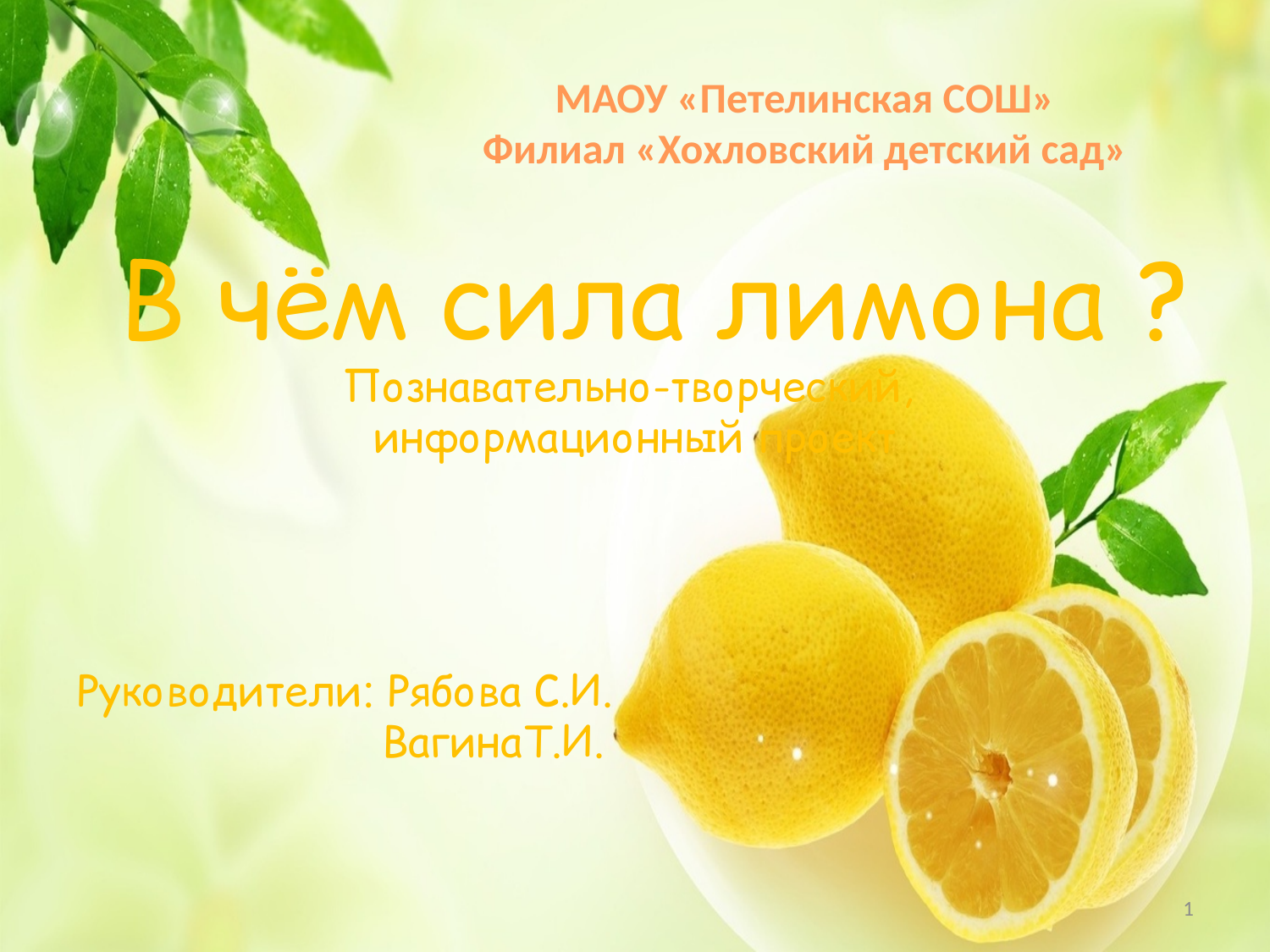

# МАОУ «Петелинская СОШ» Филиал «Хохловский детский сад»
В чём сила лимона ?
Познавательно-творческий,
информационный проект

Руководители: Рябова С.И.
                        ВагинаТ.И.

1